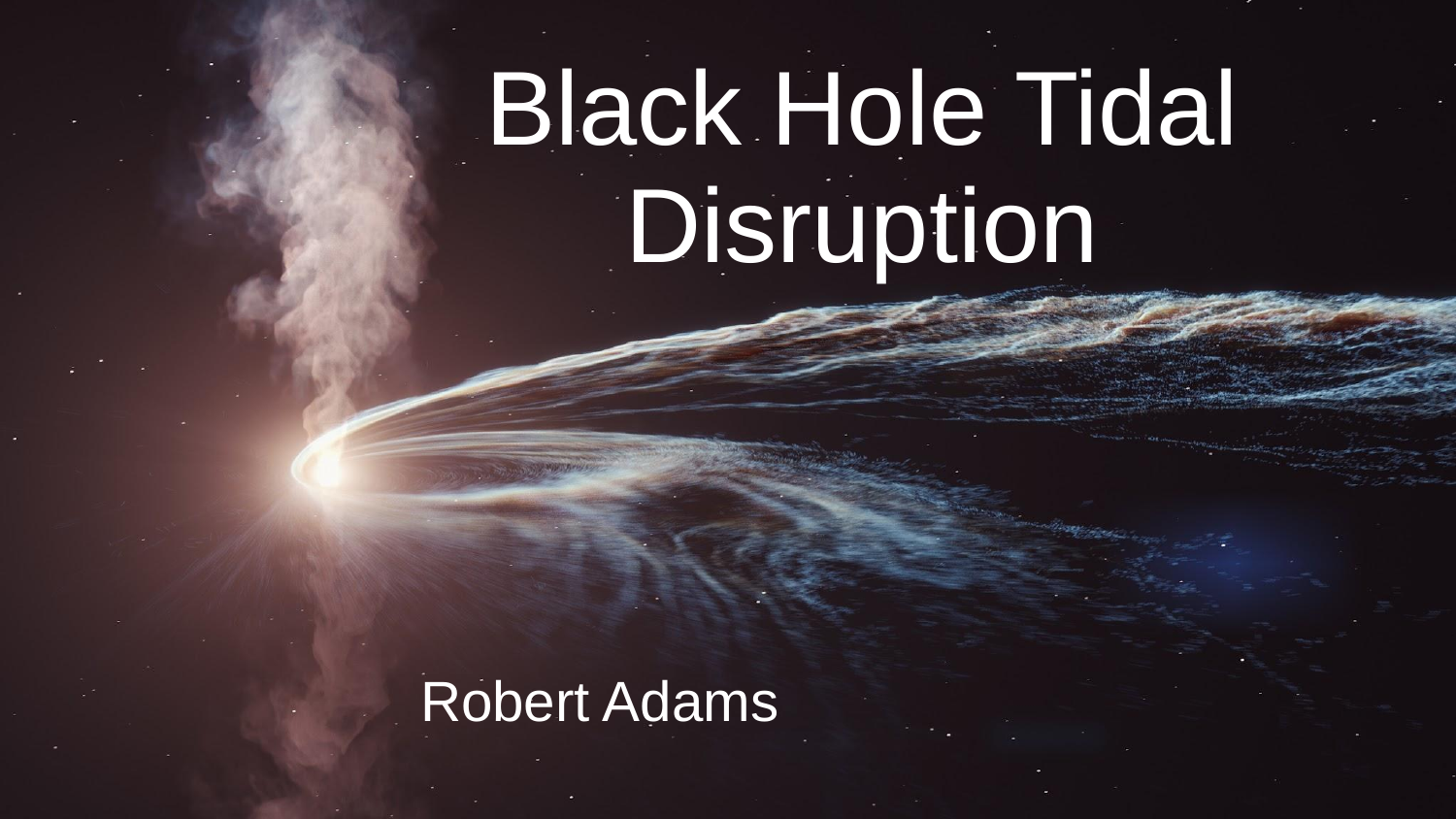

# Black Hole Tidal Disruption
Robert Adams